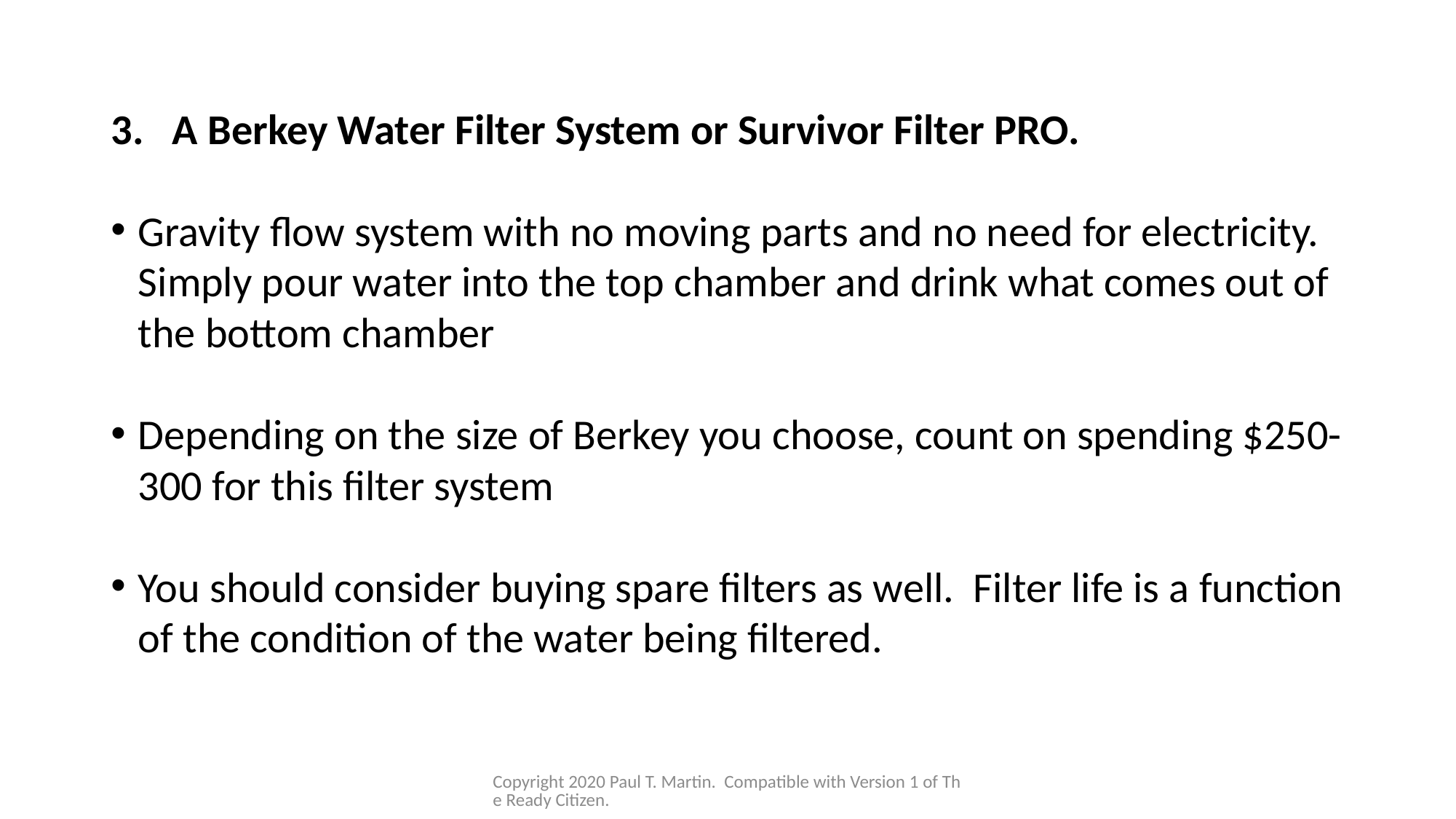

A Berkey Water Filter System or Survivor Filter PRO.

Gravity flow system with no moving parts and no need for electricity. Simply pour water into the top chamber and drink what comes out of the bottom chamber

Depending on the size of Berkey you choose, count on spending $250-300 for this filter system

You should consider buying spare filters as well.  Filter life is a function of the condition of the water being filtered.
Copyright 2020 Paul T. Martin.  Compatible with Version 1 of The Ready Citizen.